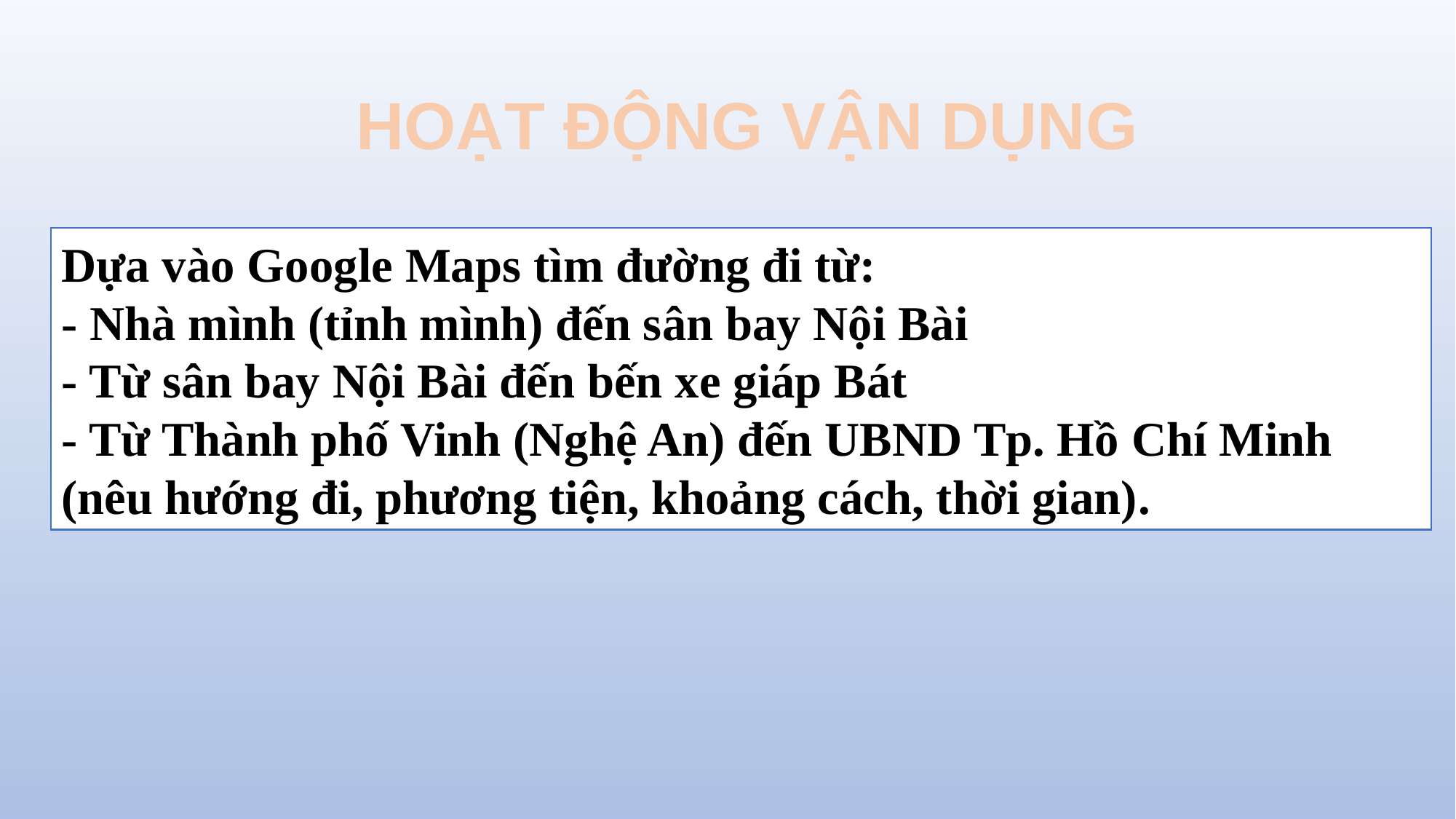

HOẠT ĐỘNG VẬN DỤNG
Dựa vào Google Maps tìm đường đi từ:
- Nhà mình (tỉnh mình) đến sân bay Nội Bài
- Từ sân bay Nội Bài đến bến xe giáp Bát
- Từ Thành phố Vinh (Nghệ An) đến UBND Tp. Hồ Chí Minh
(nêu hướng đi, phương tiện, khoảng cách, thời gian).